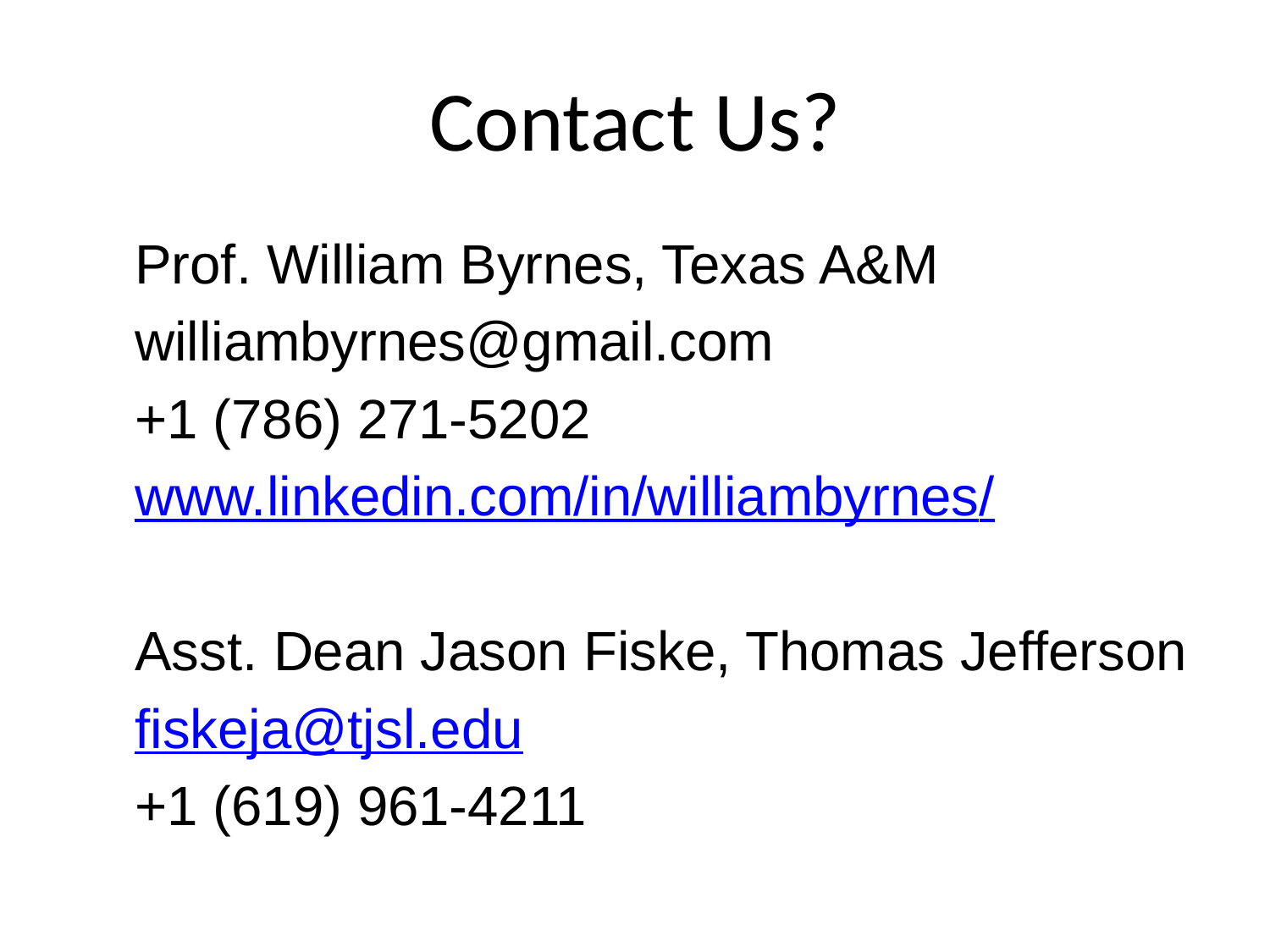

# Contact Us?
Prof. William Byrnes, Texas A&M
williambyrnes@gmail.com
+1 (786) 271-5202
www.linkedin.com/in/williambyrnes/

Asst. Dean Jason Fiske, Thomas Jefferson
fiskeja@tjsl.edu
+1 (619) 961-4211